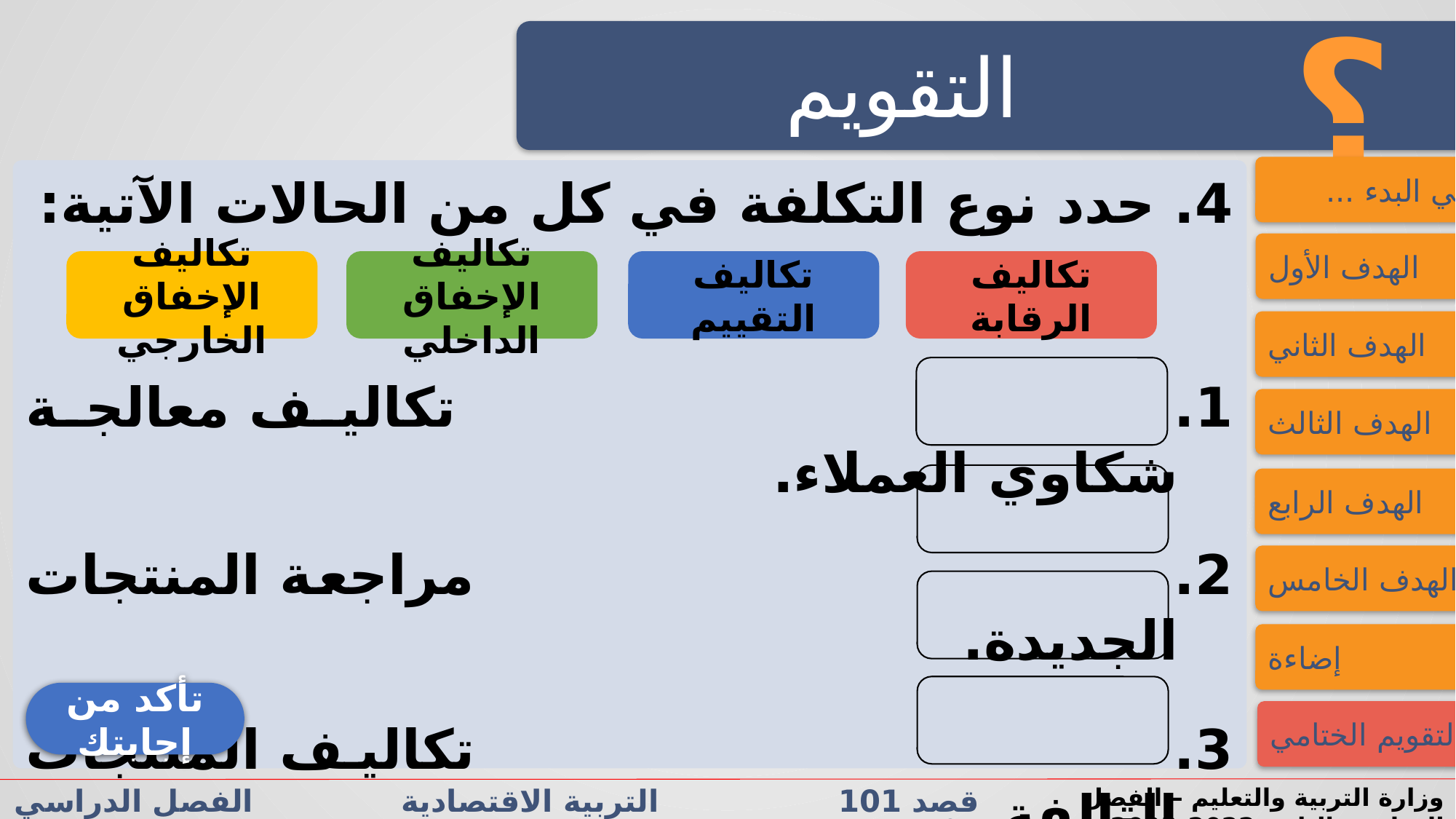

؟

التقويم
فــــي البدء ...
4. حدد نوع التكلفة في كل من الحالات الآتية:

1.                                      تكاليف معالجة شكاوي العملاء.

2.                                     مراجعة المنتجات الجديدة.

3.                                     تكاليف المنتجات التالفة.

4.                                    تكاليف اختبار  وفحص المنتجات.

الهدف الأول
تكاليف الإخفاق الخارجي
تكاليف الإخفاق الداخلي
تكاليف التقييم
تكاليف الرقابة
الهدف الثاني

الهدف الثالث

الهدف الرابع
الهدف الخامس

إضاءة

تأكد من إجابتك
التقويم الختامي
قصد 101                 التربية الاقتصادية              الفصل الدراسي الأول/الثاني        الدرس 1-4:  إدارة الجَوْدة الشاملة
وزارة التربية والتعليم – الفصل الدراسي الثاني 2022-2023